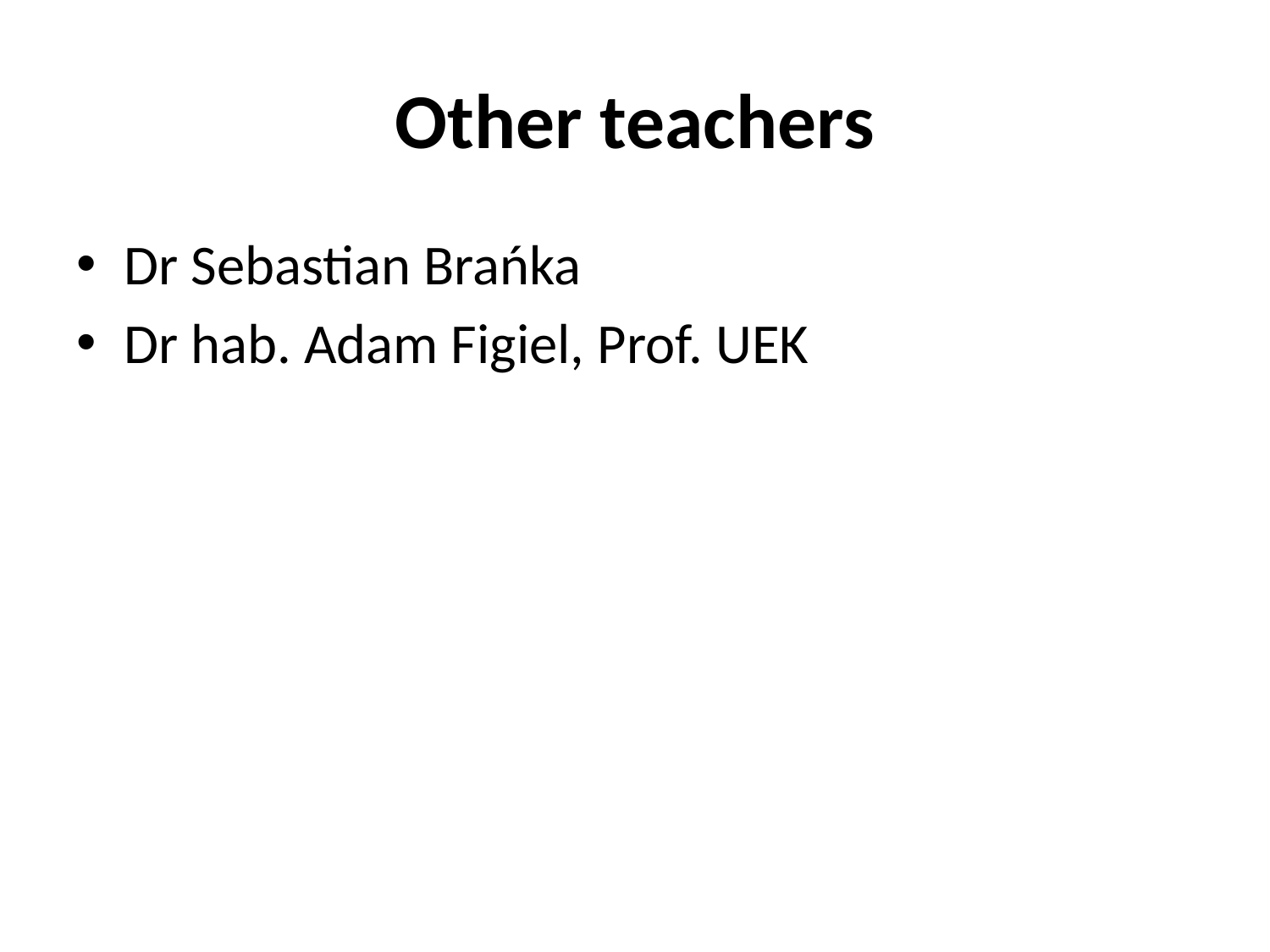

# Other teachers
Dr Sebastian Brańka
Dr hab. Adam Figiel, Prof. UEK